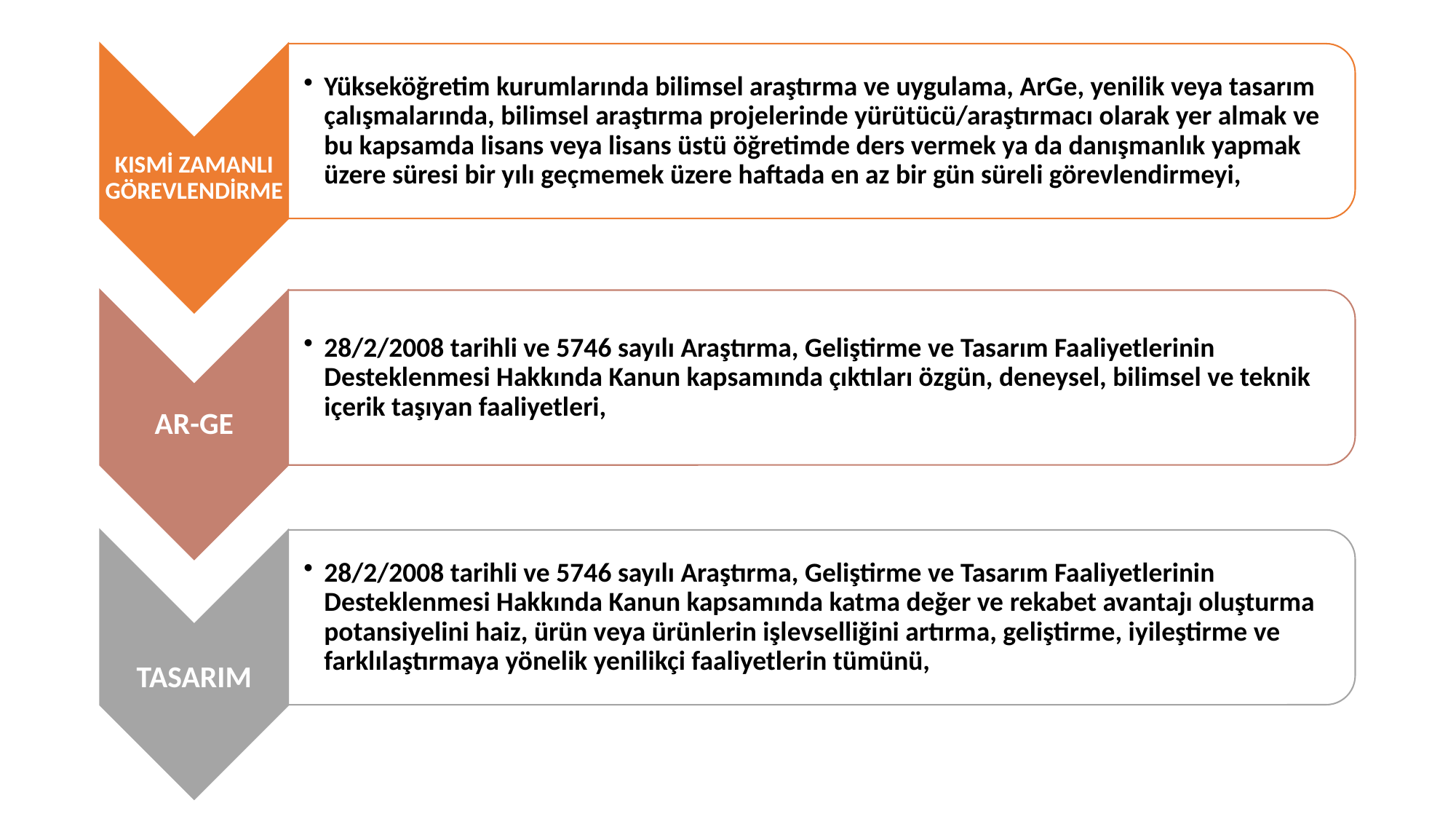

#
KISMİ ZAMANLI GÖREVLENDİRME
Yükseköğretim kurumlarında bilimsel araştırma ve uygulama, ArGe, yenilik veya tasarım çalışmalarında, bilimsel araştırma projelerinde yürütücü/araştırmacı olarak yer almak ve bu kapsamda lisans veya lisans üstü öğretimde ders vermek ya da danışmanlık yapmak üzere süresi bir yılı geçmemek üzere haftada en az bir gün süreli görevlendirmeyi,
AR-GE
28/2/2008 tarihli ve 5746 sayılı Araştırma, Geliştirme ve Tasarım Faaliyetlerinin Desteklenmesi Hakkında Kanun kapsamında çıktıları özgün, deneysel, bilimsel ve teknik içerik taşıyan faaliyetleri,

TASARIM
28/2/2008 tarihli ve 5746 sayılı Araştırma, Geliştirme ve Tasarım Faaliyetlerinin
Desteklenmesi Hakkında Kanun kapsamında katma değer ve rekabet avantajı oluşturma potansiyelini haiz, ürün veya ürünlerin işlevselliğini artırma, geliştirme, iyileştirme ve farklılaştırmaya yönelik yenilikçi faaliyetlerin tümünü,